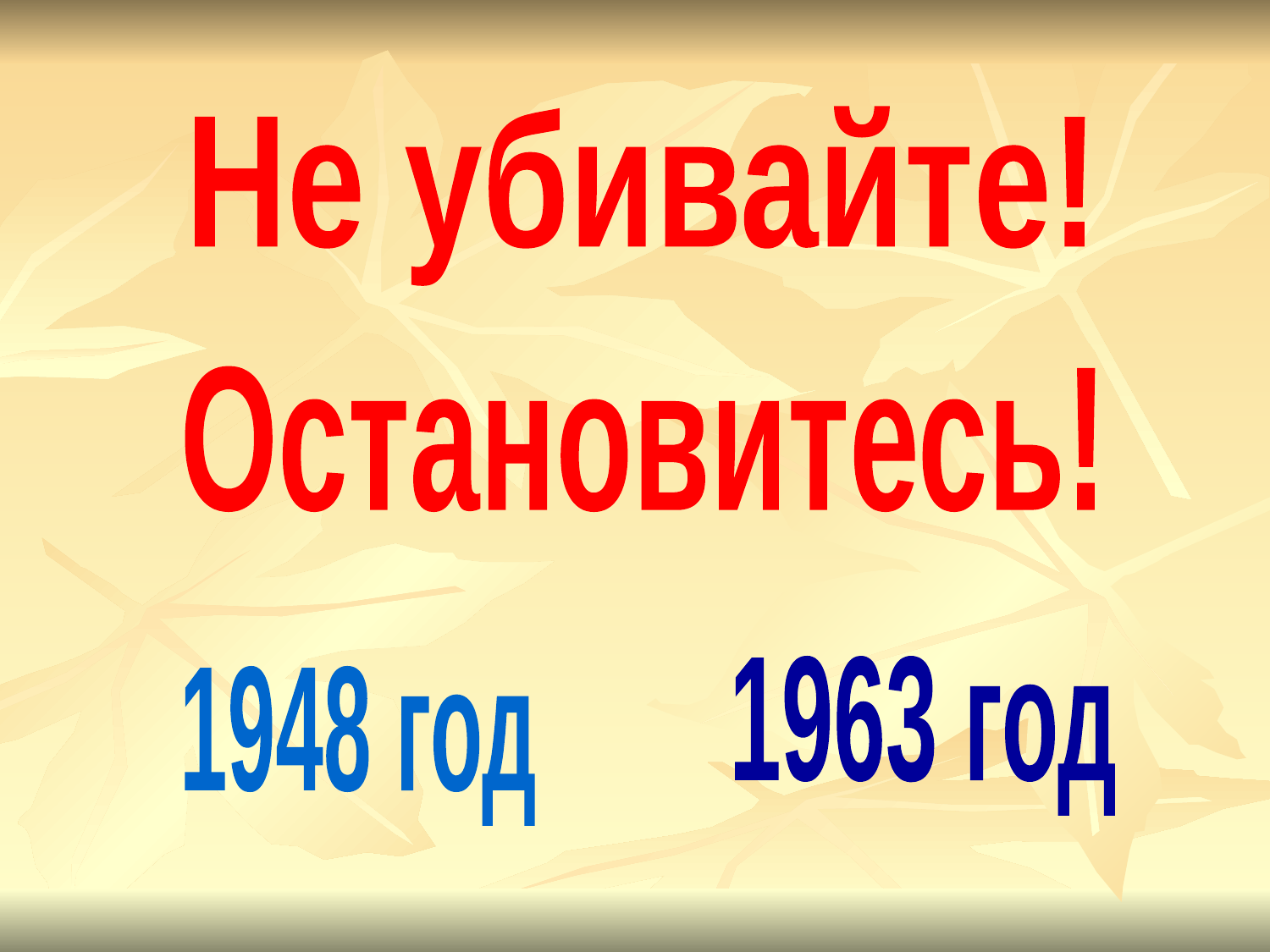

Не убивайте!
Остановитесь!
1963 год
1948 год